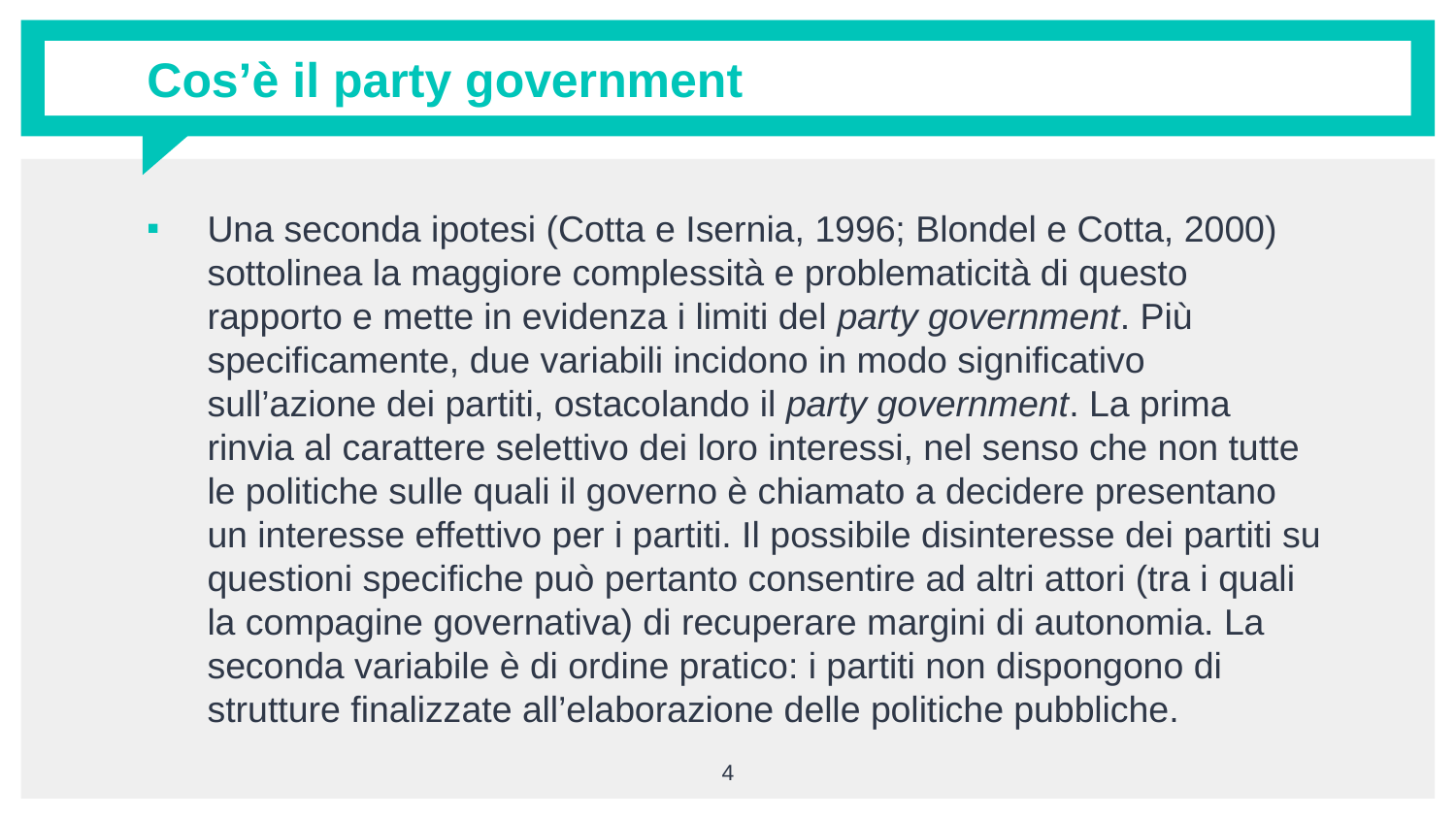

# Cos’è il party government
Una seconda ipotesi (Cotta e Isernia, 1996; Blondel e Cotta, 2000) sottolinea la maggiore complessità e problematicità di questo rapporto e mette in evidenza i limiti del party government. Più specificamente, due variabili incidono in modo significativo sull’azione dei partiti, ostacolando il party government. La prima rinvia al carattere selettivo dei loro interessi, nel senso che non tutte le politiche sulle quali il governo è chiamato a decidere presentano un interesse effettivo per i partiti. Il possibile disinteresse dei partiti su questioni specifiche può pertanto consentire ad altri attori (tra i quali la compagine governativa) di recuperare margini di autonomia. La seconda variabile è di ordine pratico: i partiti non dispongono di strutture finalizzate all’elaborazione delle politiche pubbliche.

4